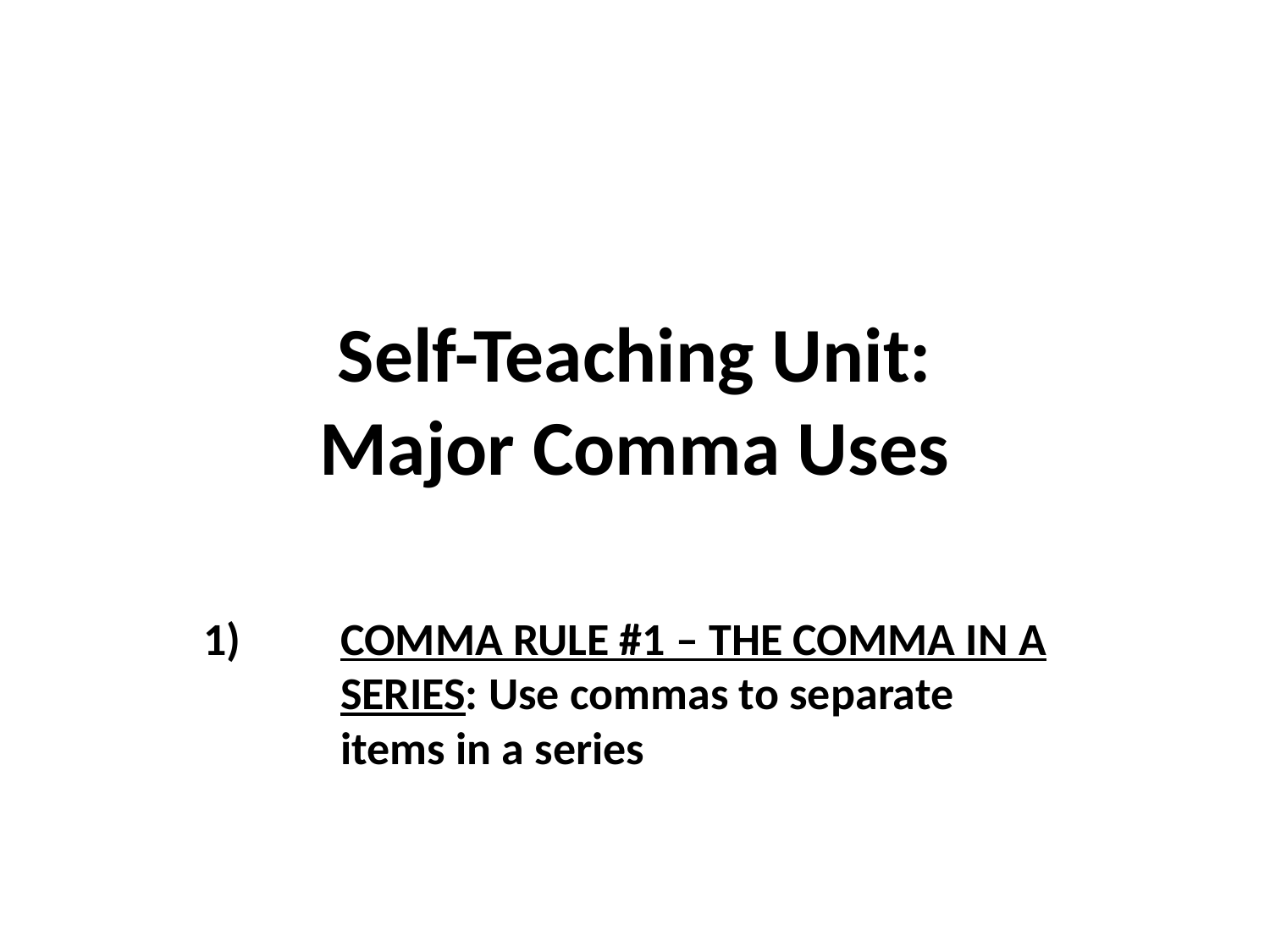

# Self-Teaching Unit: Major Comma Uses

COMMA RULE #1 – THE COMMA IN A SERIES: Use commas to separate items in a series